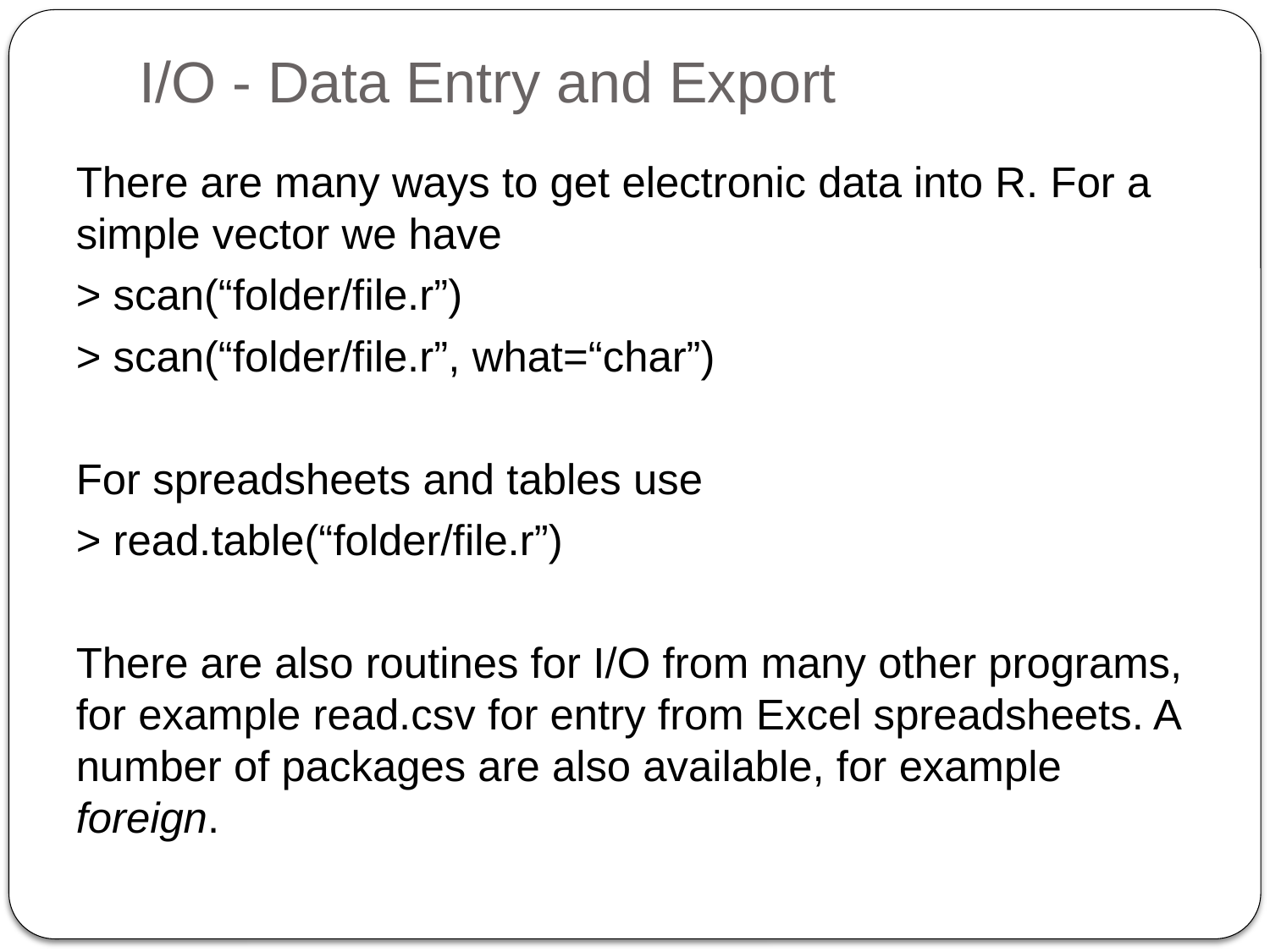

# I/O - Data Entry and Export
There are many ways to get electronic data into R. For a simple vector we have
> scan(“folder/file.r”)
> scan(“folder/file.r”, what=“char”)

For spreadsheets and tables use
> read.table(“folder/file.r”)

There are also routines for I/O from many other programs, for example read.csv for entry from Excel spreadsheets. A number of packages are also available, for example foreign.